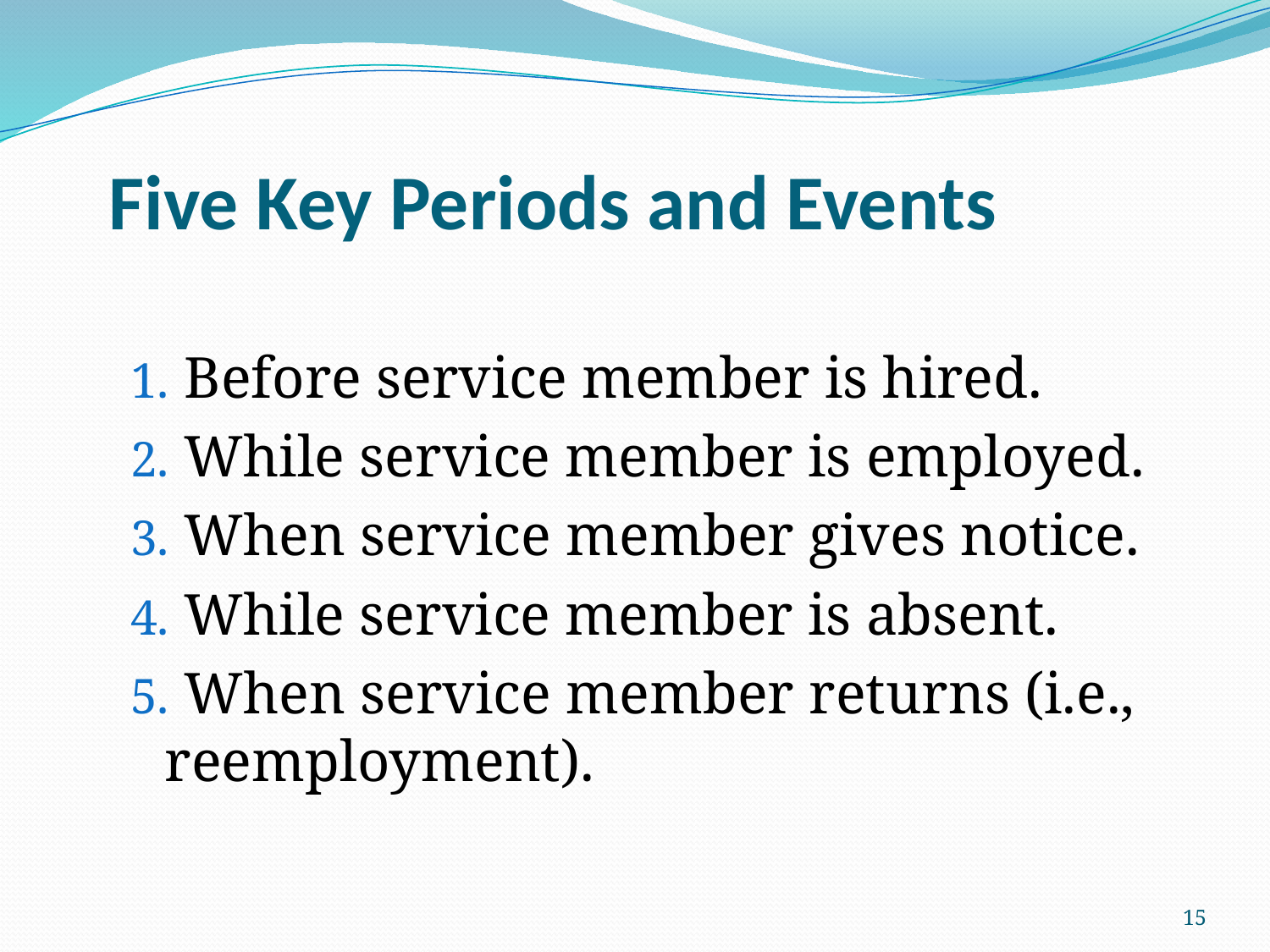

# Five Key Periods and Events

 Before service member is hired.
 While service member is employed.
 When service member gives notice.
 While service member is absent.
 When service member returns (i.e., reemployment).
15